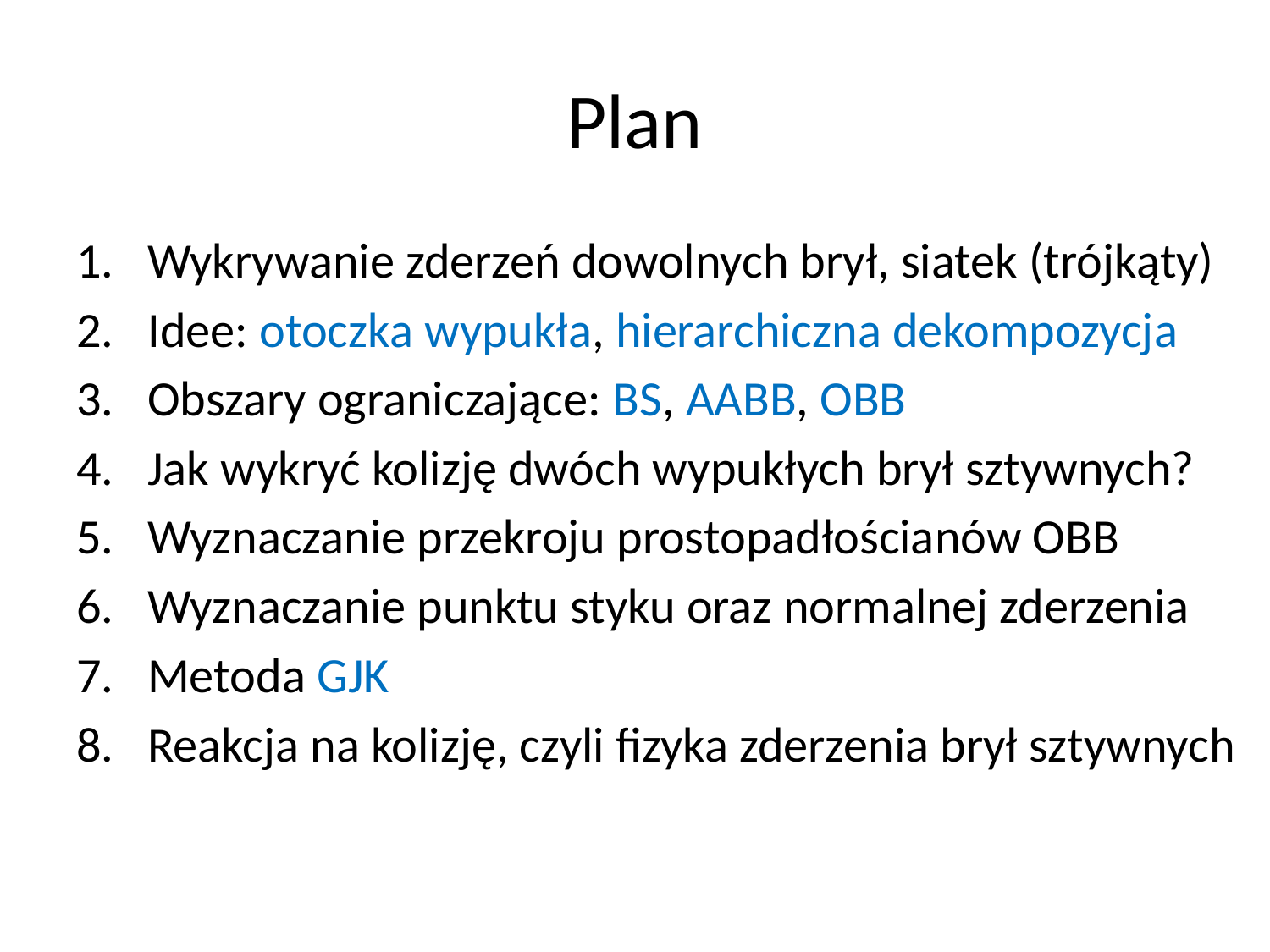

# Plan
Wykrywanie zderzeń dowolnych brył, siatek (trójkąty)
Idee: otoczka wypukła, hierarchiczna dekompozycja
Obszary ograniczające: BS, AABB, OBB
Jak wykryć kolizję dwóch wypukłych brył sztywnych?
Wyznaczanie przekroju prostopadłościanów OBB
Wyznaczanie punktu styku oraz normalnej zderzenia
Metoda GJK
Reakcja na kolizję, czyli fizyka zderzenia brył sztywnych